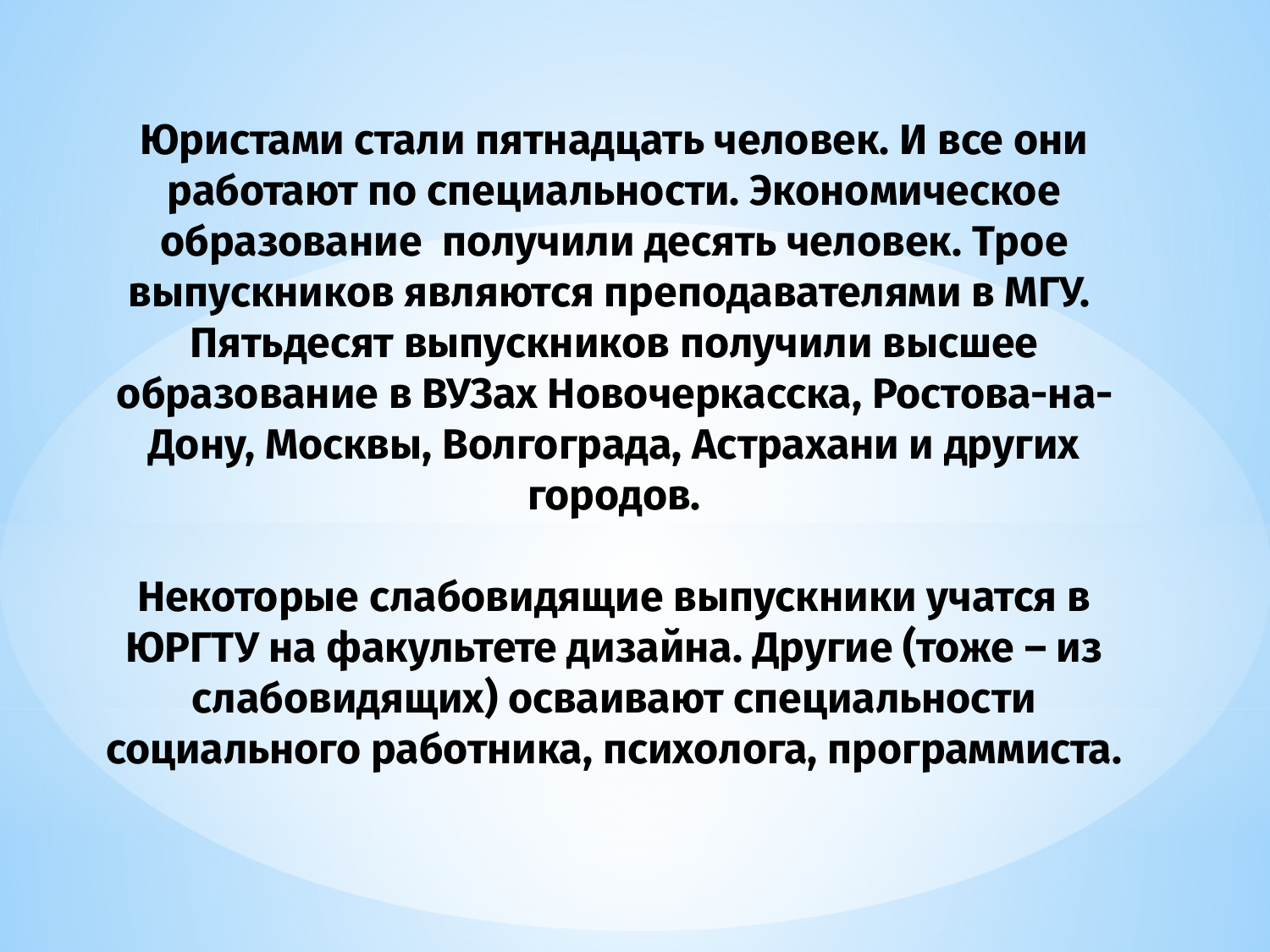

# Юристами стали пятнадцать человек. И все они работают по специальности. Экономическое образование  получили десять человек. Трое выпускников являются преподавателями в МГУ. Пятьдесят выпускников получили высшее образование в ВУЗах Новочеркасска, Ростова-на-Дону, Москвы, Волгограда, Астрахани и других городов. Некоторые слабовидящие выпускники учатся в ЮРГТУ на факультете дизайна. Другие (тоже – из слабовидящих) осваивают специальности социального работника, психолога, программиста.